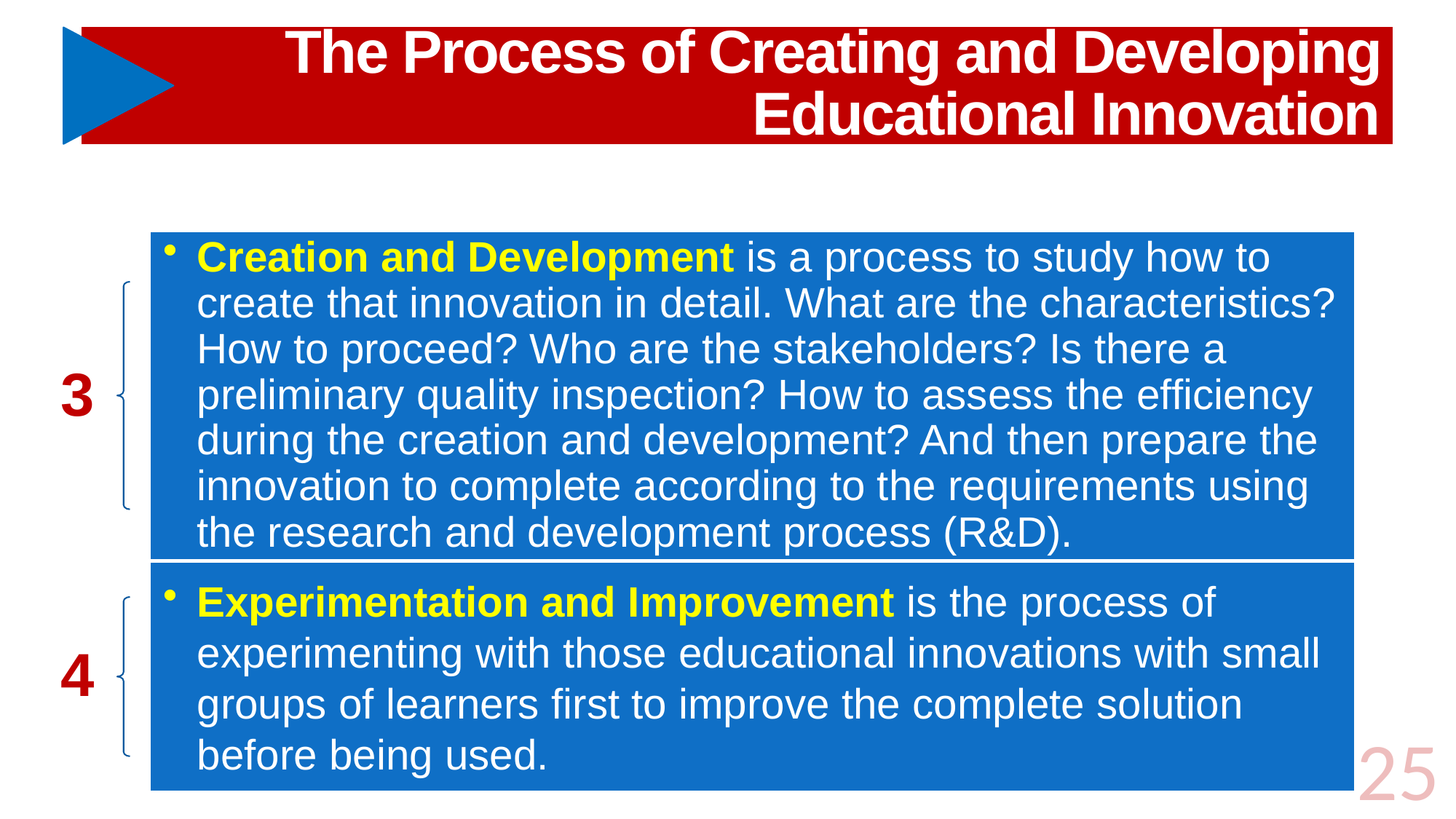

# The Process of Creating and Developing Educational Innovation

3
Creation and Development is a process to study how to create that innovation in detail. What are the characteristics? How to proceed? Who are the stakeholders? Is there a preliminary quality inspection? How to assess the efficiency during the creation and development? And then prepare the innovation to complete according to the requirements using the research and development process (R&D).
4
Experimentation and Improvement is the process of experimenting with those educational innovations with small groups of learners first to improve the complete solution before being used.
25